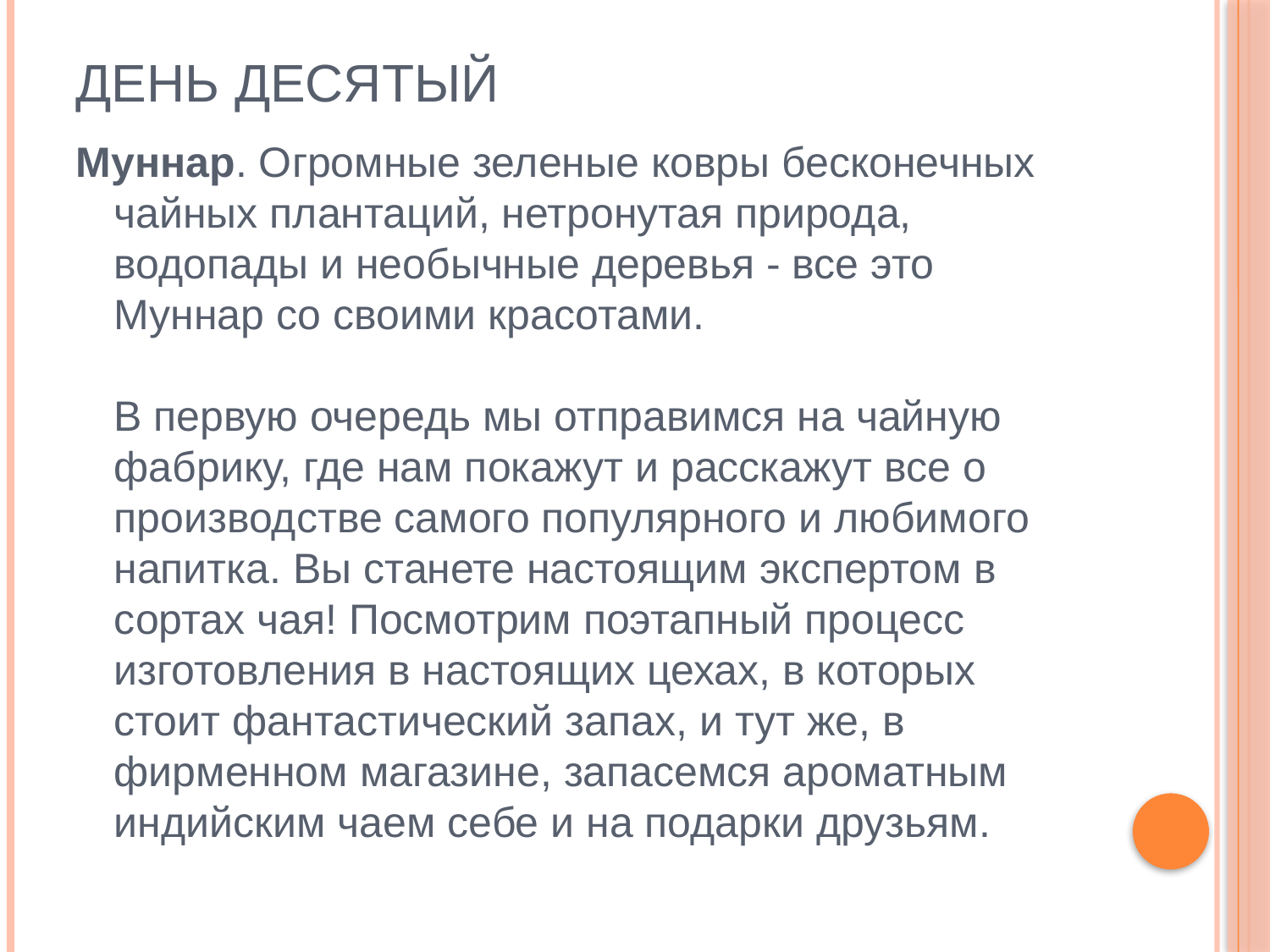

# День десятый
Муннар. Огромные зеленые ковры бесконечных чайных плантаций, нетронутая природа, водопады и необычные деревья - все это Муннар со своими красотами.
В первую очередь мы отправимся на чайную фабрику, где нам покажут и расскажут все о производстве самого популярного и любимого напитка. Вы станете настоящим экспертом в сортах чая! Посмотрим поэтапный процесс изготовления в настоящих цехах, в которых стоит фантастический запах, и тут же, в фирменном магазине, запасемся ароматным индийским чаем себе и на подарки друзьям.